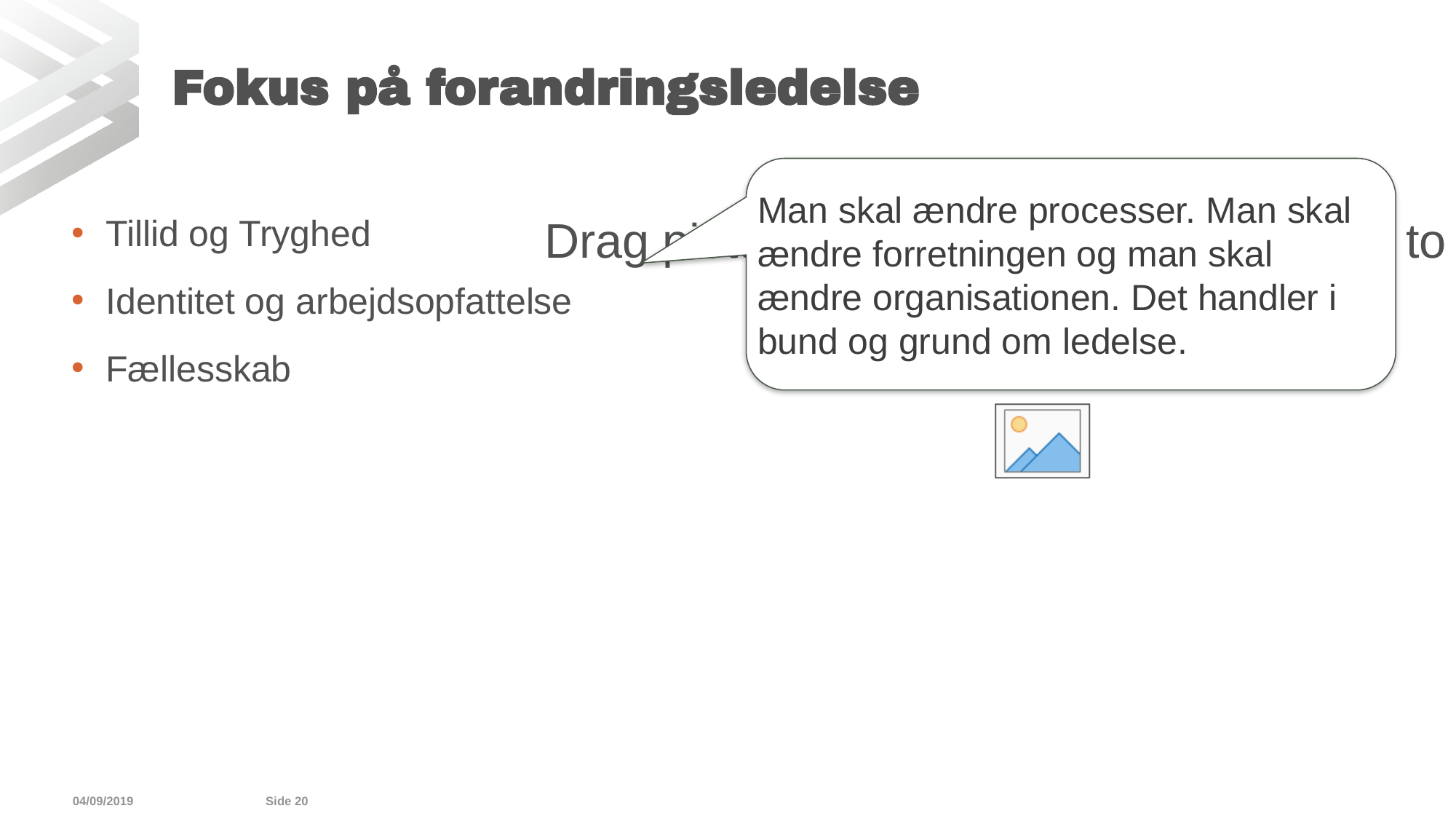

# Fokus på forandringsledelse
Man skal ændre processer. Man skal ændre forretningen og man skal ændre organisationen. Det handler i bund og grund om ledelse.

Tillid og Tryghed
Identitet og arbejdsopfattelse
Fællesskab

04/09/2019
Side 20